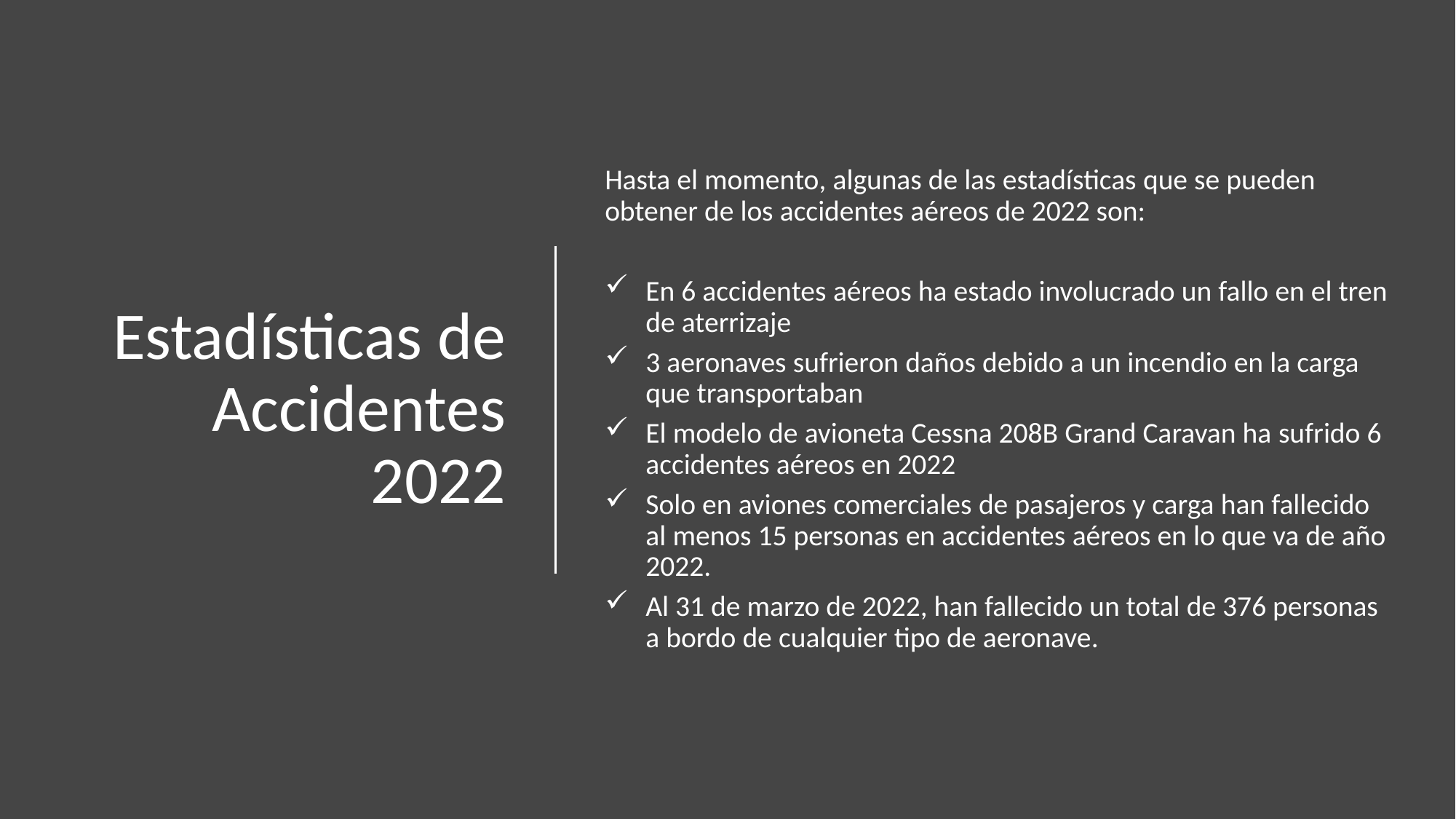

# Estadísticas de Accidentes 2022
Hasta el momento, algunas de las estadísticas que se pueden obtener de los accidentes aéreos de 2022 son:

En 6 accidentes aéreos ha estado involucrado un fallo en el tren de aterrizaje
3 aeronaves sufrieron daños debido a un incendio en la carga que transportaban
El modelo de avioneta Cessna 208B Grand Caravan ha sufrido 6 accidentes aéreos en 2022
Solo en aviones comerciales de pasajeros y carga han fallecido al menos 15 personas en accidentes aéreos en lo que va de año 2022.
Al 31 de marzo de 2022, han fallecido un total de 376 personas a bordo de cualquier tipo de aeronave.